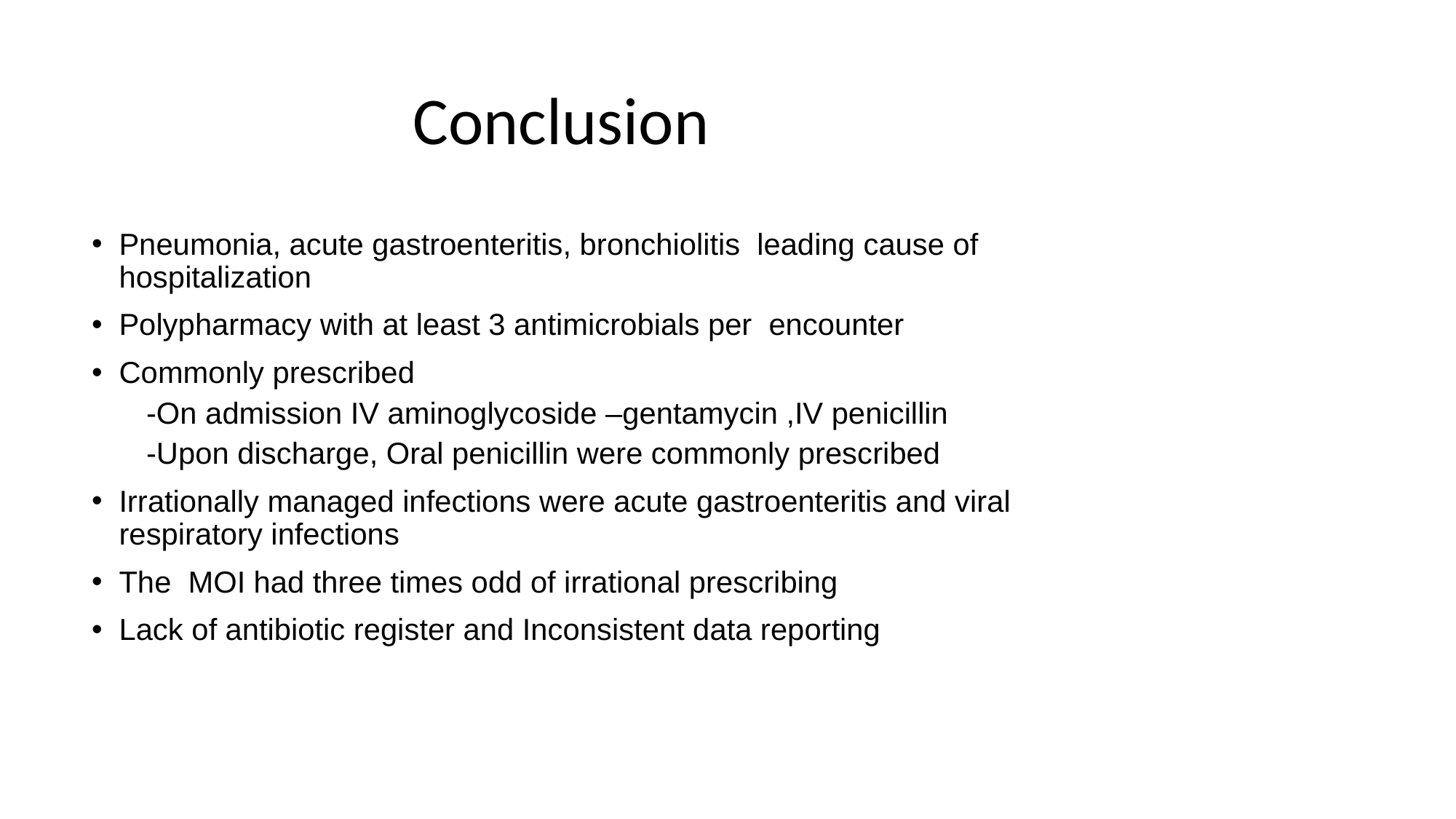

# Conclusion
Pneumonia, acute gastroenteritis, bronchiolitis  leading cause of hospitalization
Polypharmacy with at least 3 antimicrobials per  encounter
Commonly prescribed
-On admission IV aminoglycoside –gentamycin ,IV penicillin
-Upon discharge, Oral penicillin were commonly prescribed
Irrationally managed infections were acute gastroenteritis and viral respiratory infections
The  MOI had three times odd of irrational prescribing
Lack of antibiotic register and Inconsistent data reporting